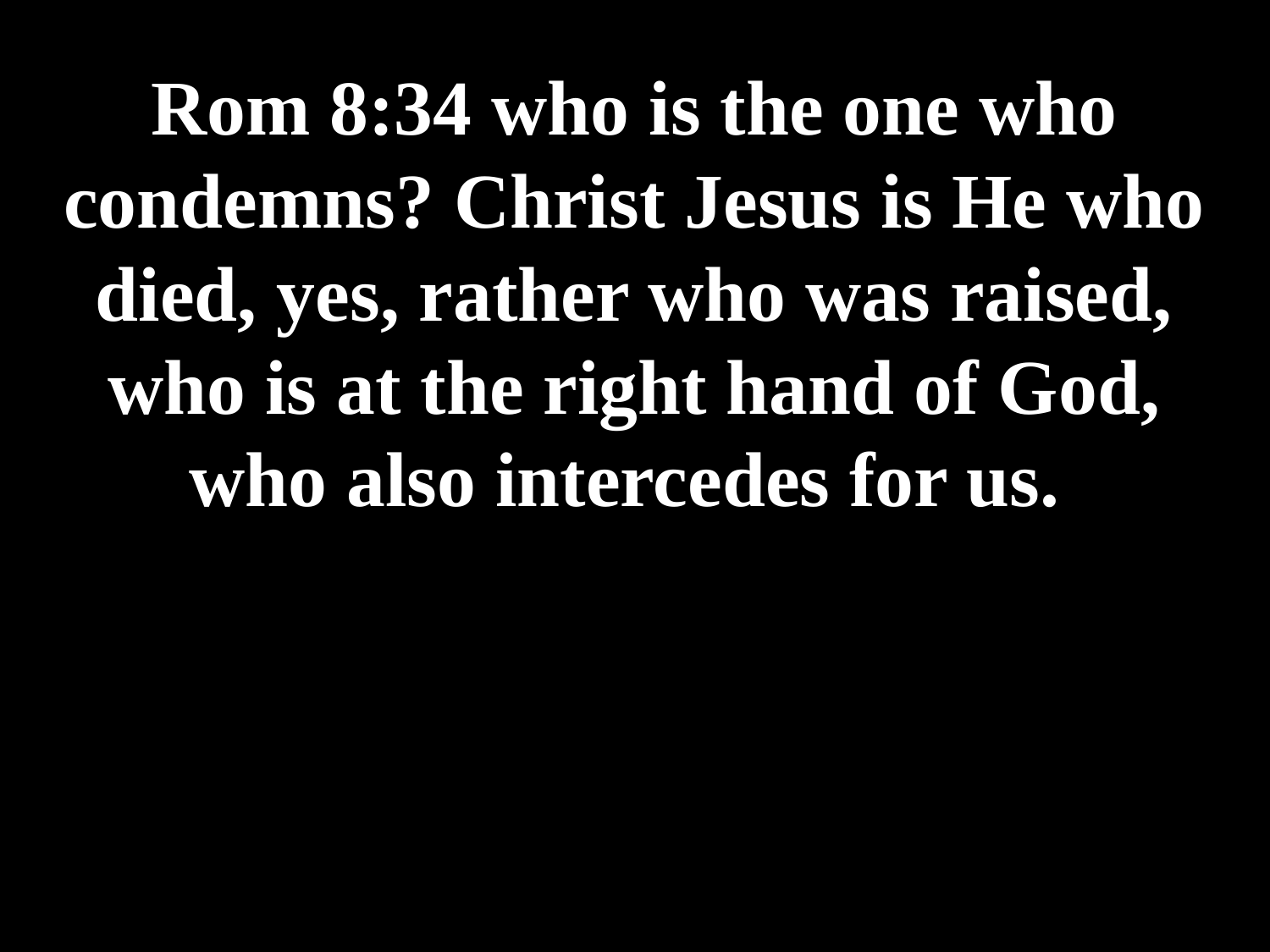

# Rom 8:34 who is the one who condemns? Christ Jesus is He who died, yes, rather who was raised, who is at the right hand of God, who also intercedes for us.